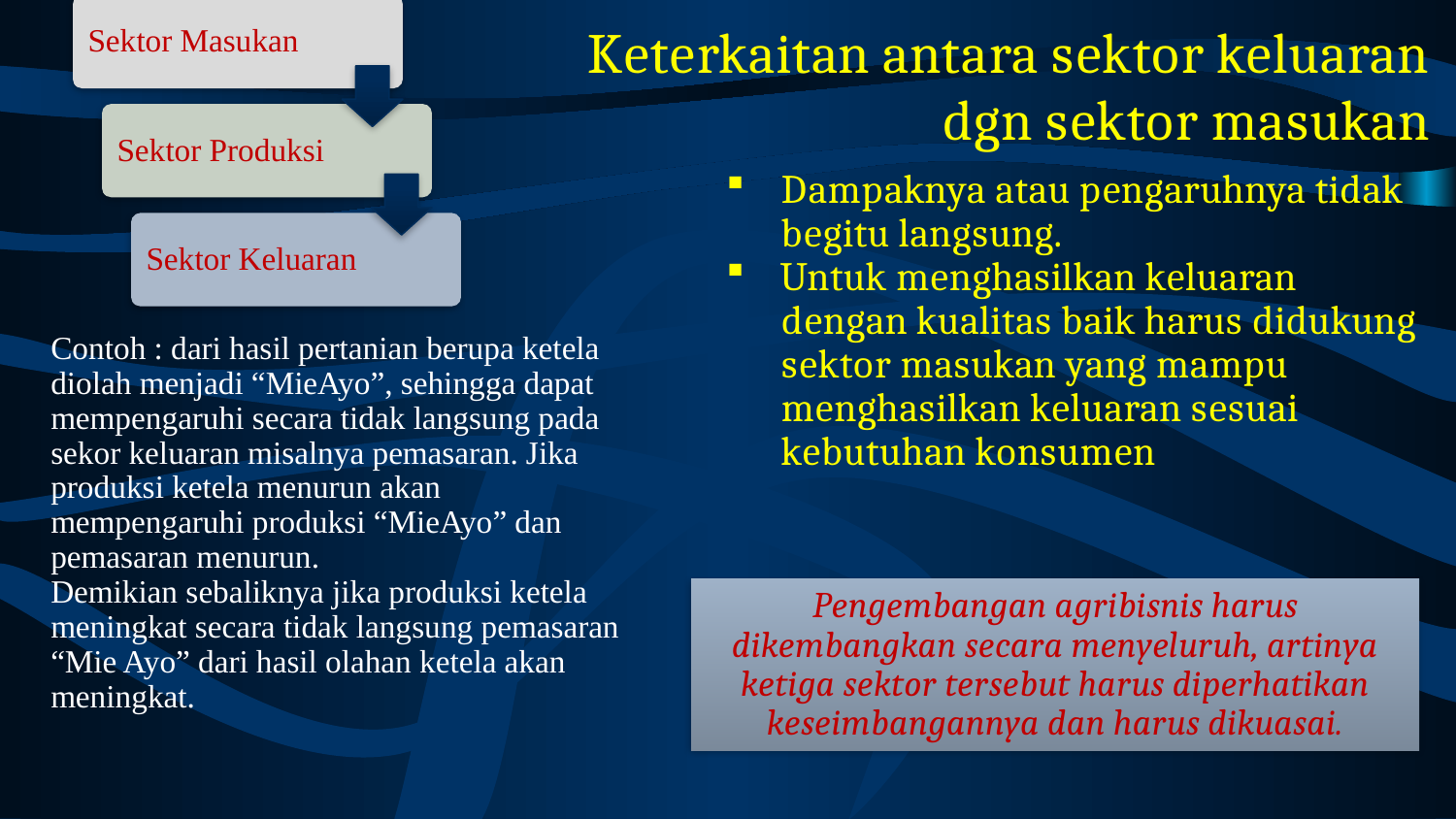

Sektor Masukan
Sektor Produksi
Sektor Keluaran

Keterkaitan antara sektor keluaran dgn sektor masukan
Dampaknya atau pengaruhnya tidak begitu langsung.
Untuk menghasilkan keluaran dengan kualitas baik harus didukung sektor masukan yang mampu menghasilkan keluaran sesuai kebutuhan konsumen

Contoh : dari hasil pertanian berupa ketela diolah menjadi “MieAyo”, sehingga dapat mempengaruhi secara tidak langsung pada sekor keluaran misalnya pemasaran. Jika produksi ketela menurun akan mempengaruhi produksi “MieAyo” dan pemasaran menurun.
Demikian sebaliknya jika produksi ketela meningkat secara tidak langsung pemasaran “Mie Ayo” dari hasil olahan ketela akan meningkat.
Pengembangan agribisnis harus dikembangkan secara menyeluruh, artinya ketiga sektor tersebut harus diperhatikan keseimbangannya dan harus dikuasai.